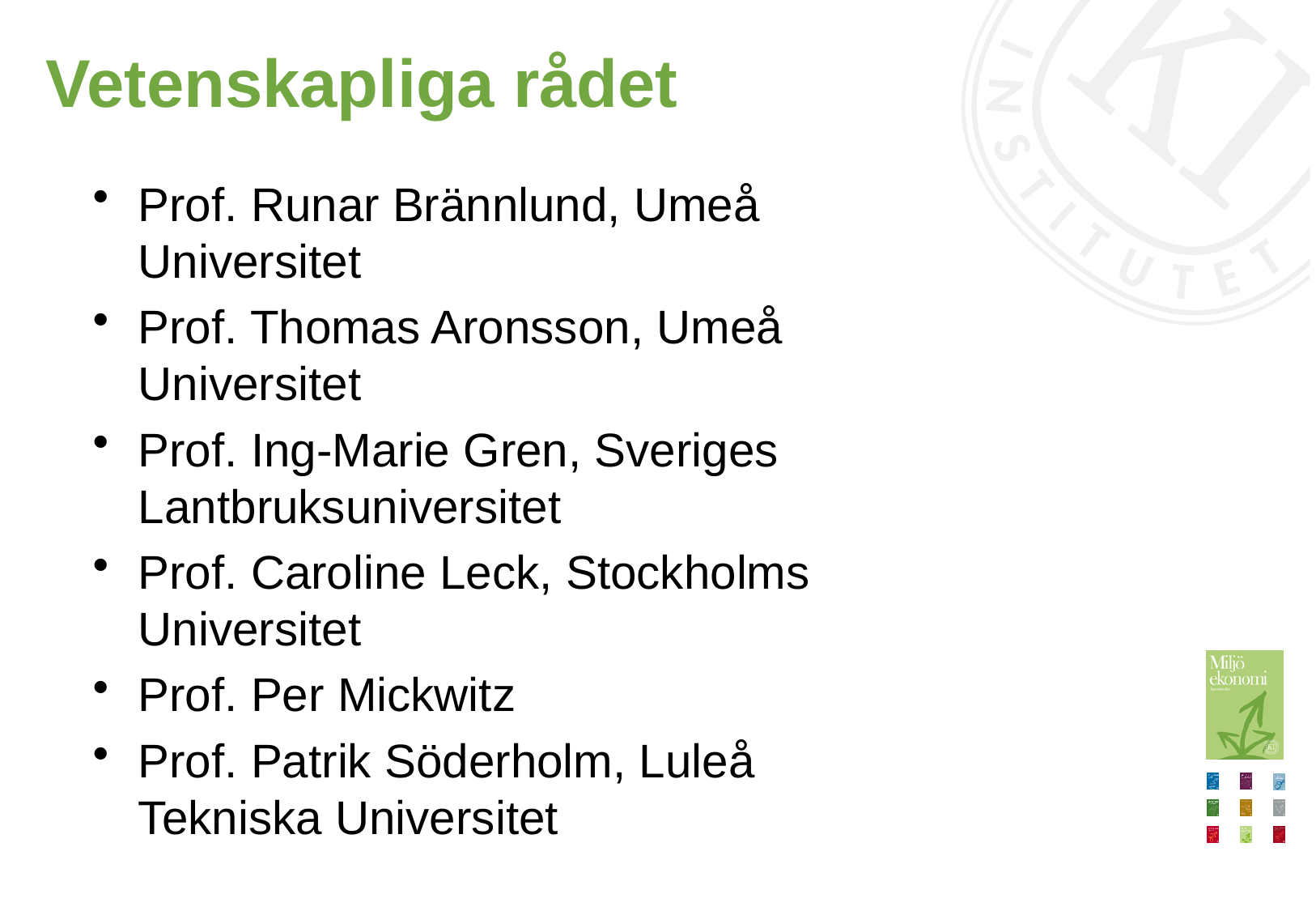

# Vetenskapliga rådet
Prof. Runar Brännlund, Umeå Universitet
Prof. Thomas Aronsson, Umeå Universitet
Prof. Ing-Marie Gren, Sveriges Lantbruksuniversitet
Prof. Caroline Leck, Stockholms Universitet
Prof. Per Mickwitz
Prof. Patrik Söderholm, Luleå Tekniska Universitet